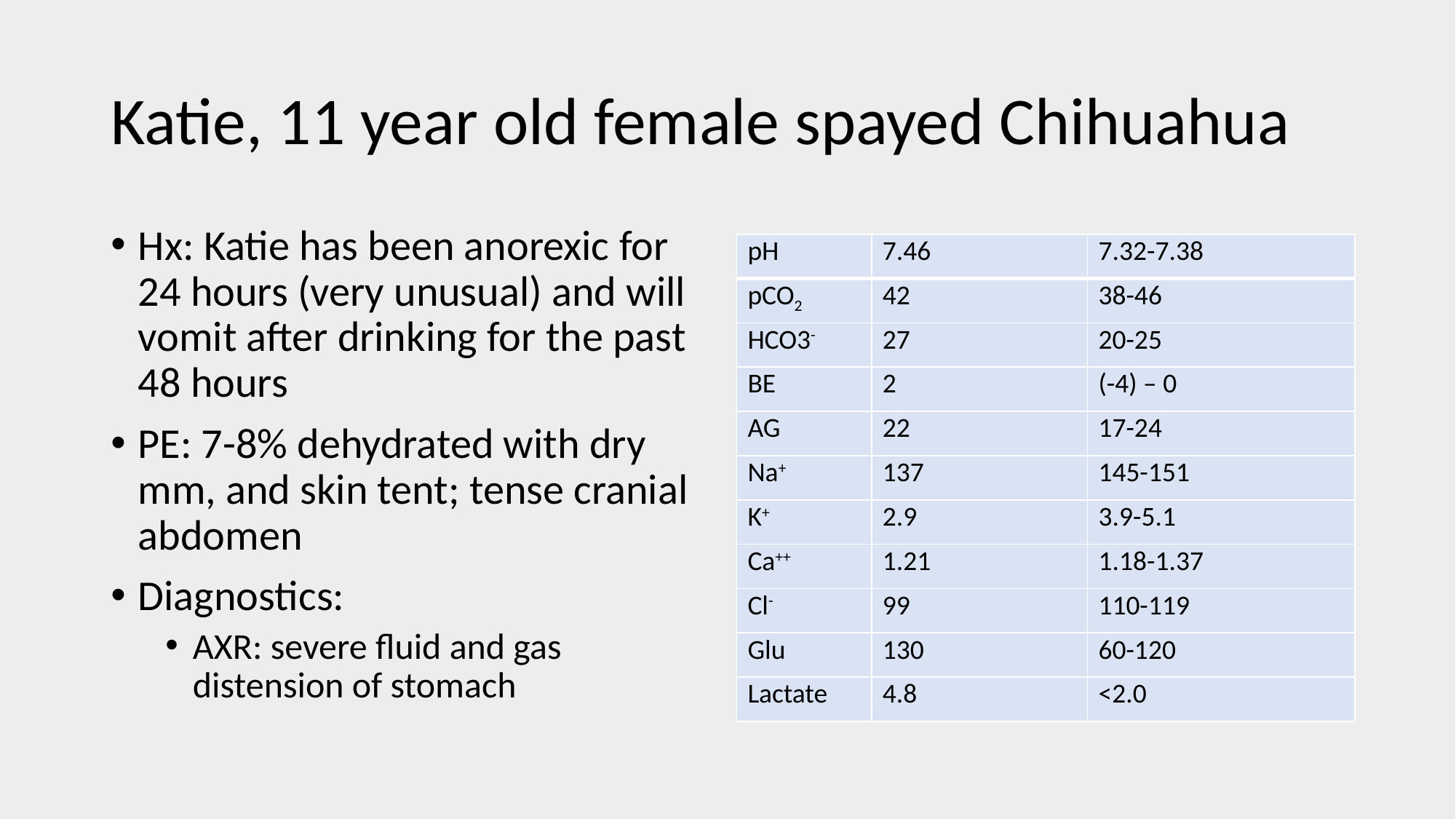

# Katie, 11 year old female spayed Chihuahua
Hx: Katie has been anorexic for 24 hours (very unusual) and will vomit after drinking for the past 48 hours
PE: 7-8% dehydrated with dry mm, and skin tent; tense cranial abdomen
Diagnostics:
AXR: severe fluid and gas distension of stomach

| pH | 7.46 | 7.32-7.38 |
| --- | --- | --- |
| pCO2 | 42 | 38-46 |
| HCO3- | 27 | 20-25 |
| BE | 2 | (-4) – 0 |
| AG | 22 | 17-24 |
| Na+ | 137 | 145-151 |
| K+ | 2.9 | 3.9-5.1 |
| Ca++ | 1.21 | 1.18-1.37 |
| Cl- | 99 | 110-119 |
| Glu | 130 | 60-120 |
| Lactate | 4.8 | <2.0 |